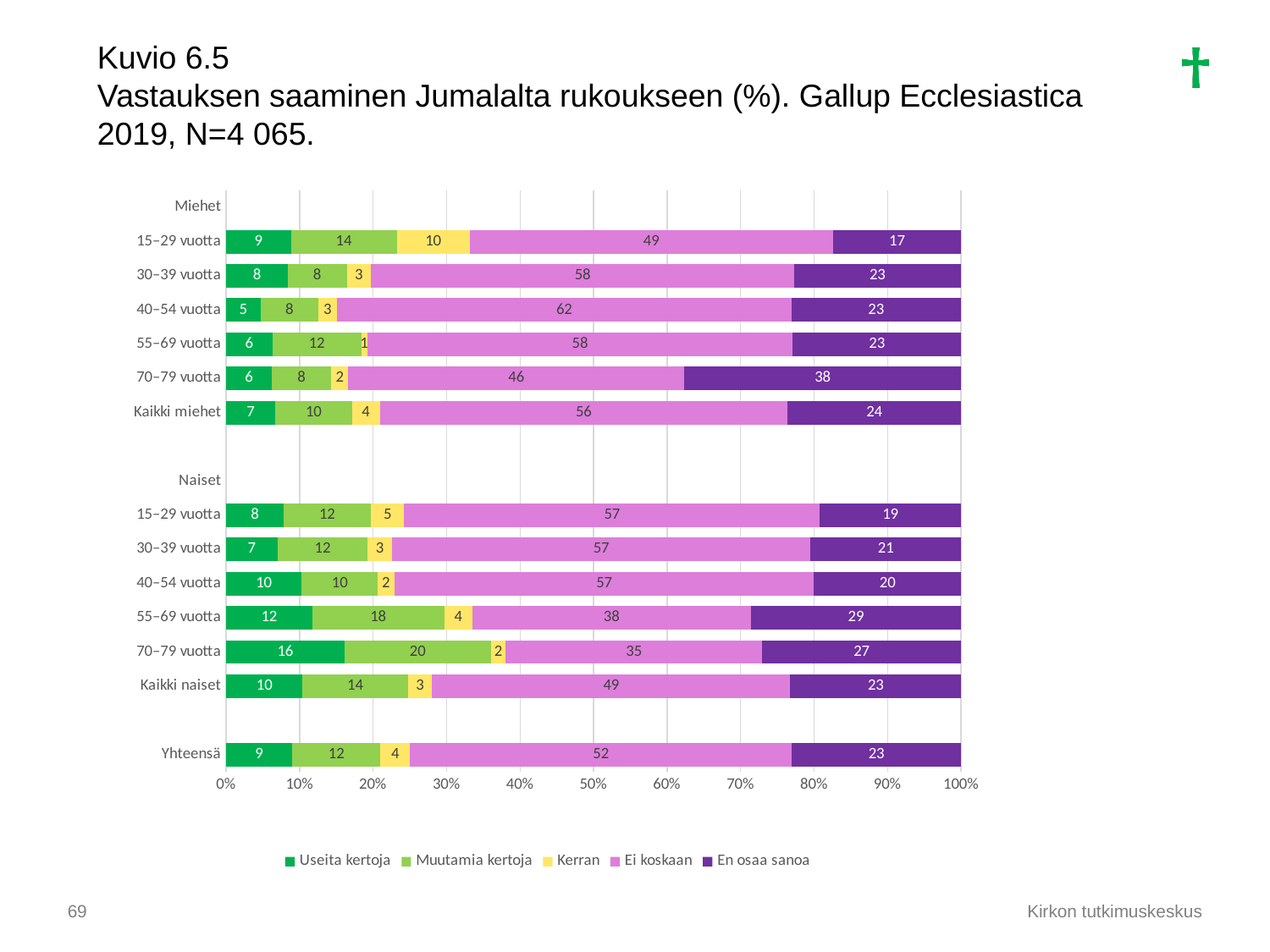

Kuvio 6.5
Vastauksen saaminen Jumalalta rukoukseen (%). Gallup Ecclesiastica 2019, N=4 065.

### Chart

| Category | Useita kertoja | Muutamia kertoja | Kerran | Ei koskaan | En osaa sanoa |
|---|---|---|---|---|---|
| Yhteensä | 9.0 | 12.0 | 4.0 | 52.0 | 23.0 |
|  | None | None | None | None | None |
| Kaikki naiset | 10.4 | 14.299999999999999 | 3.3000000000000003 | 48.699999999999996 | 23.200000000000003 |
| 70–79 vuotta | 16.1 | 20.0 | 2.0 | 34.9 | 27.1 |
| 55–69 vuotta | 11.700000000000001 | 18.0 | 3.8 | 37.9 | 28.599999999999998 |
| 40–54 vuotta | 10.299999999999999 | 10.299999999999999 | 2.3 | 57.099999999999994 | 20.0 |
| 30–39 vuotta | 7.000000000000001 | 12.3 | 3.3000000000000003 | 56.99999999999999 | 20.5 |
| 15–29 vuotta | 7.8 | 11.899999999999999 | 4.5 | 56.49999999999999 | 19.2 |
| Naiset | None | None | None | None | None |
|  | None | None | None | None | None |
| Kaikki miehet | 6.7 | 10.4 | 3.8 | 55.50000000000001 | 23.599999999999998 |
| 70–79 vuotta | 6.2 | 8.1 | 2.3 | 45.7 | 37.6 |
| 55–69 vuotta | 6.3 | 12.1 | 0.8 | 57.99999999999999 | 22.900000000000002 |
| 40–54 vuotta | 4.7 | 7.8 | 2.6 | 61.8 | 23.1 |
| 30–39 vuotta | 8.4 | 8.0 | 3.3000000000000003 | 57.49999999999999 | 22.7 |
| 15–29 vuotta | 8.799999999999999 | 14.399999999999999 | 9.9 | 49.4 | 17.4 |
| Miehet | None | None | None | None | None |
69
Kirkon tutkimuskeskus